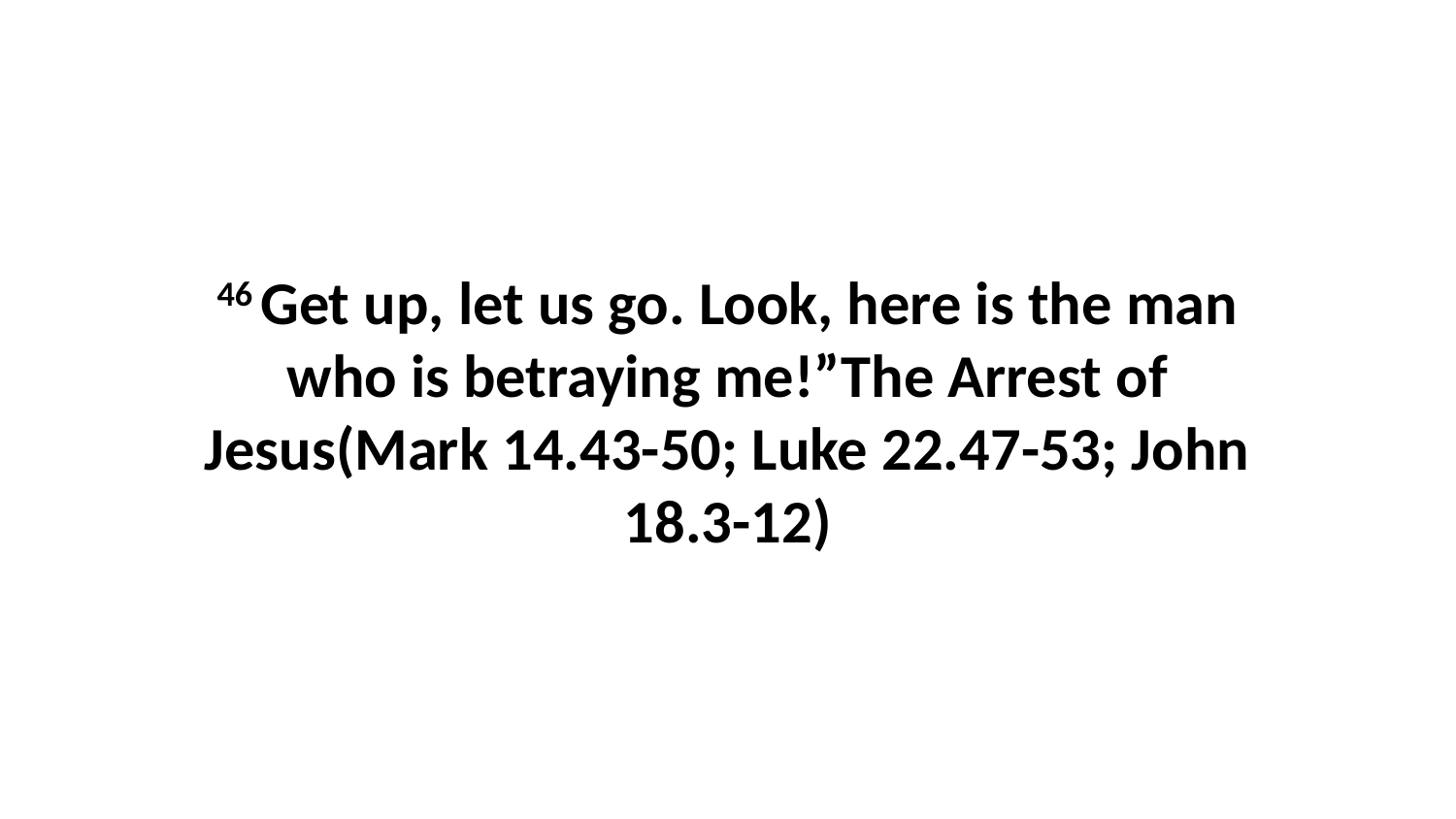

46 Get up, let us go. Look, here is the man who is betraying me!”The Arrest of Jesus(Mark 14.43-50; Luke 22.47-53; John 18.3-12)